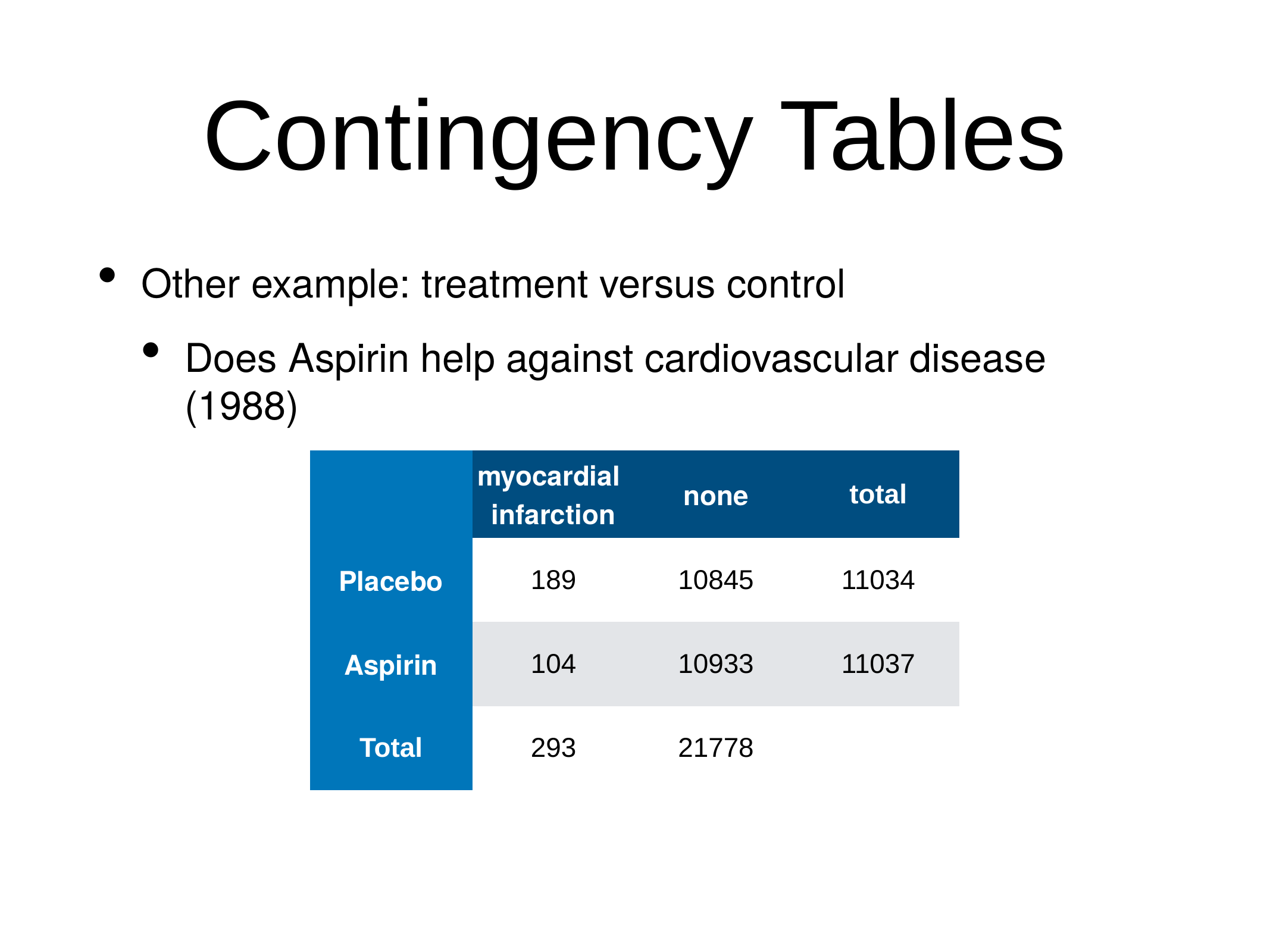

# Contingency Tables
Other example: treatment versus control
Does Aspirin help against cardiovascular disease (1988)
|  | myocardial infarction | none | total |
| --- | --- | --- | --- |
| Placebo | 189 | 10845 | 11034 |
| Aspirin | 104 | 10933 | 11037 |
| Total | 293 | 21778 |  |